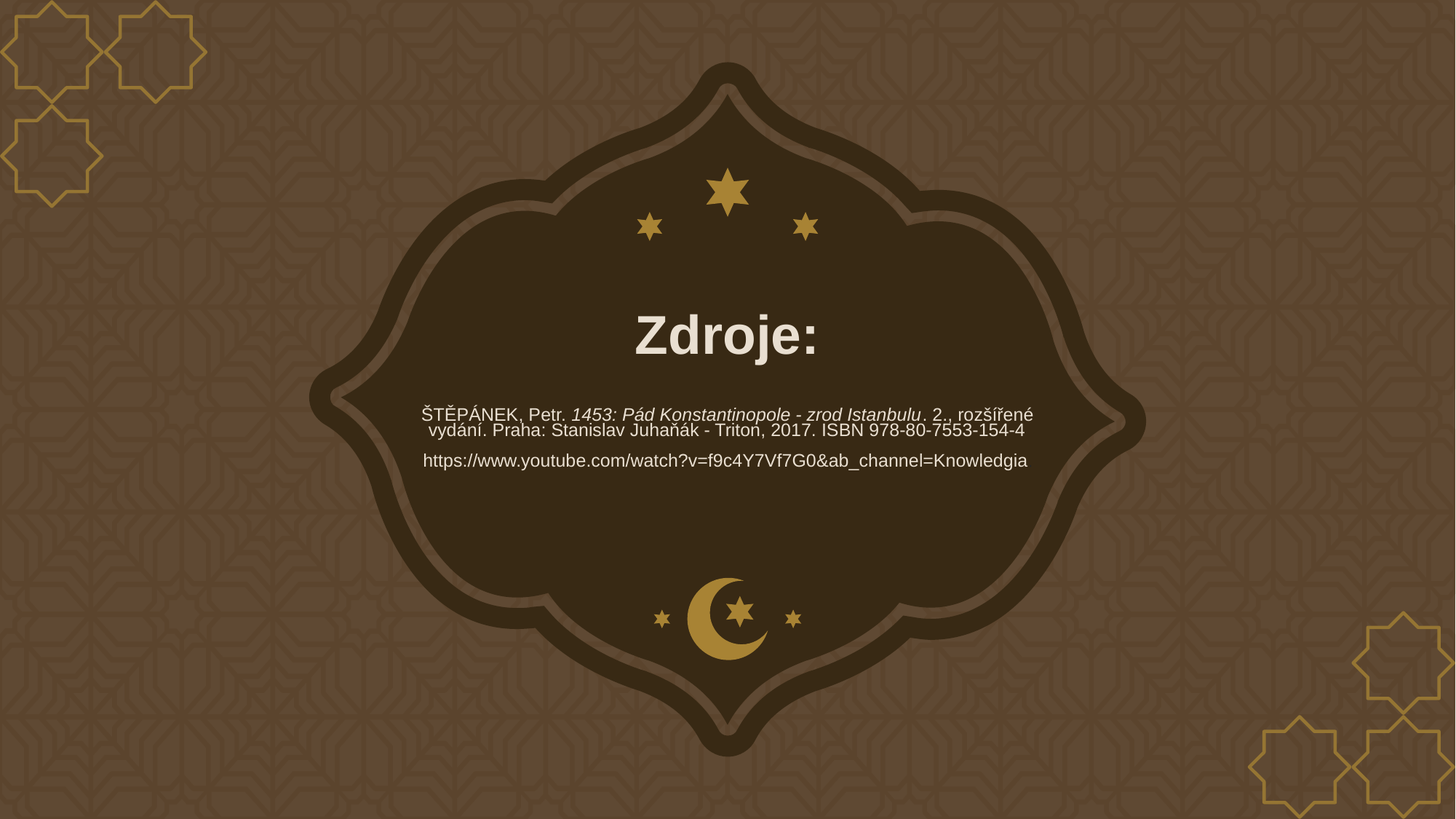

# Zdroje: ŠTĚPÁNEK, Petr. 1453: Pád Konstantinopole - zrod Istanbulu. 2., rozšířené vydání. Praha: Stanislav Juhaňák - Triton, 2017. ISBN 978-80-7553-154-4 https://www.youtube.com/watch?v=f9c4Y7Vf7G0&ab_channel=Knowledgia.